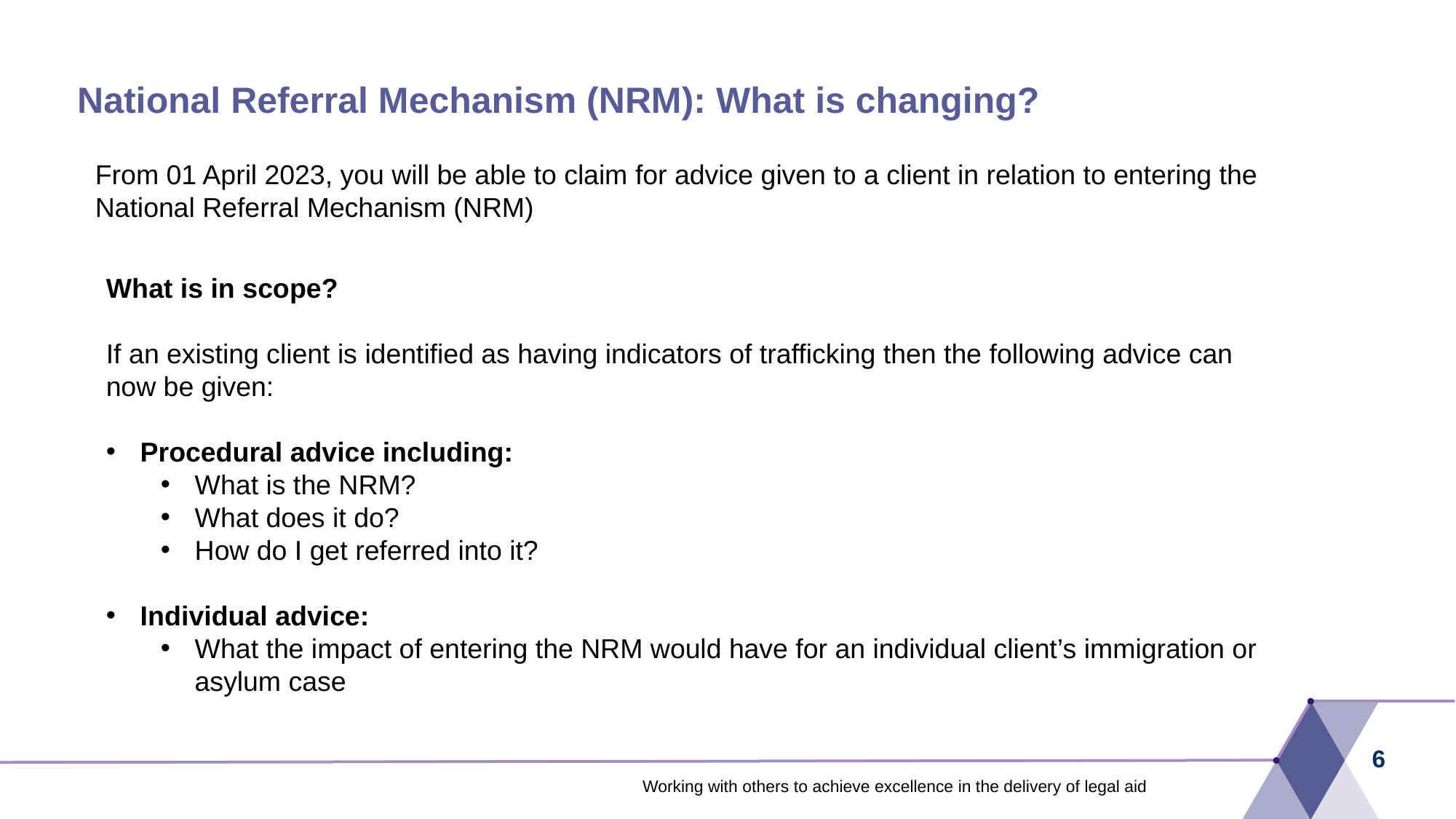

# National Referral Mechanism (NRM): What is changing?
From 01 April 2023, you will be able to claim for advice given to a client in relation to entering the National Referral Mechanism (NRM)
What is in scope?

If an existing client is identified as having indicators of trafficking then the following advice can now be given:

Procedural advice including:
What is the NRM?
What does it do?
How do I get referred into it?

Individual advice:
What the impact of entering the NRM would have for an individual client’s immigration or asylum case
6
Working with others to achieve excellence in the delivery of legal aid